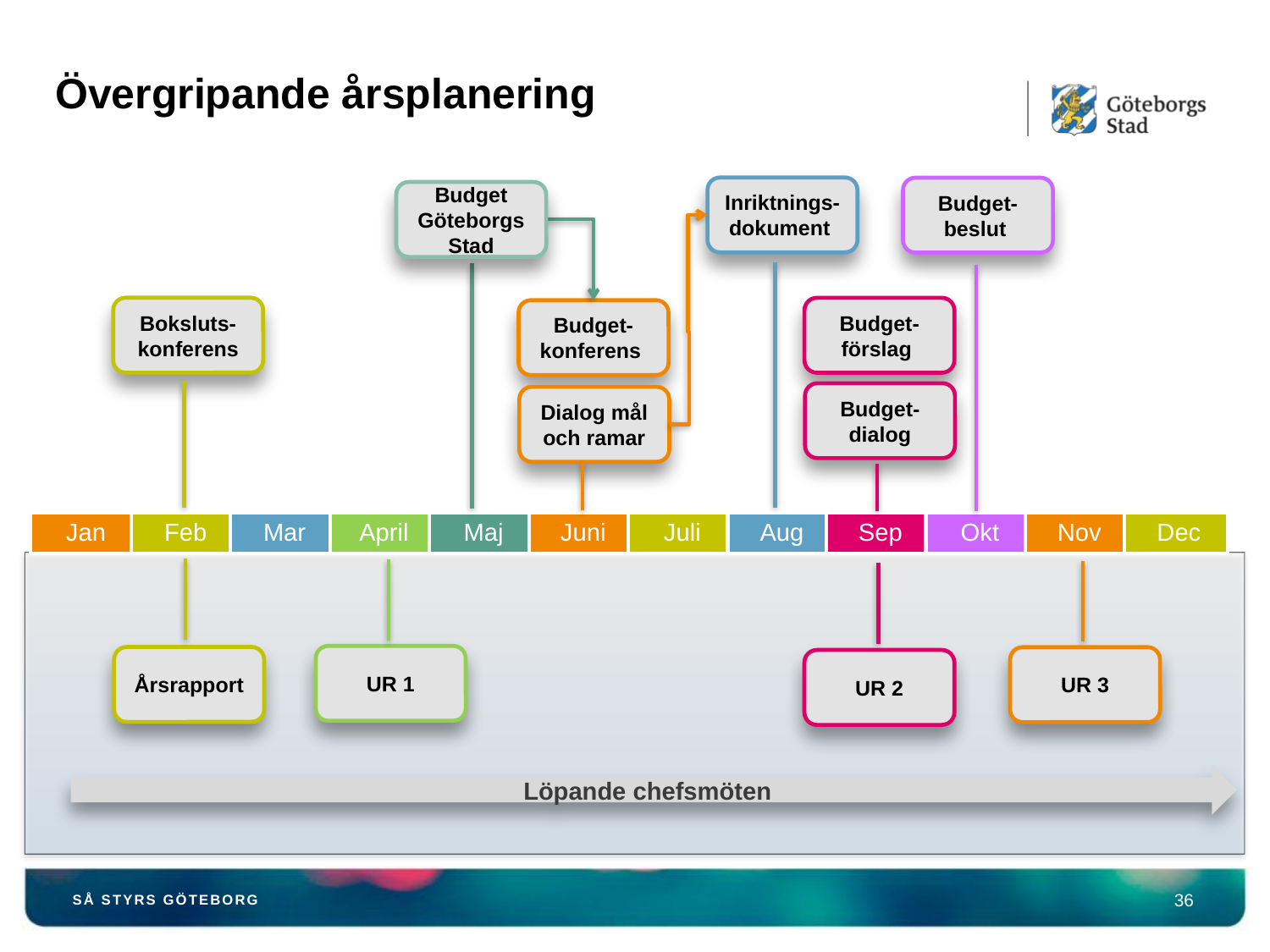

Övergripande årsplanering
Inriktnings-dokument
Budget- beslut
Budget Göteborgs Stad
Jan
Feb
Mar
April
Maj
Juni
Juli
Aug
Sep
Okt
Nov
Dec
Boksluts-konferens
Budget-förslag
Budget-konferens
Budget-dialog
Dialog mål och ramar
UR 1
Årsrapport

UR 3

UR 2
Löpande chefsmöten
36
så styrs Göteborg